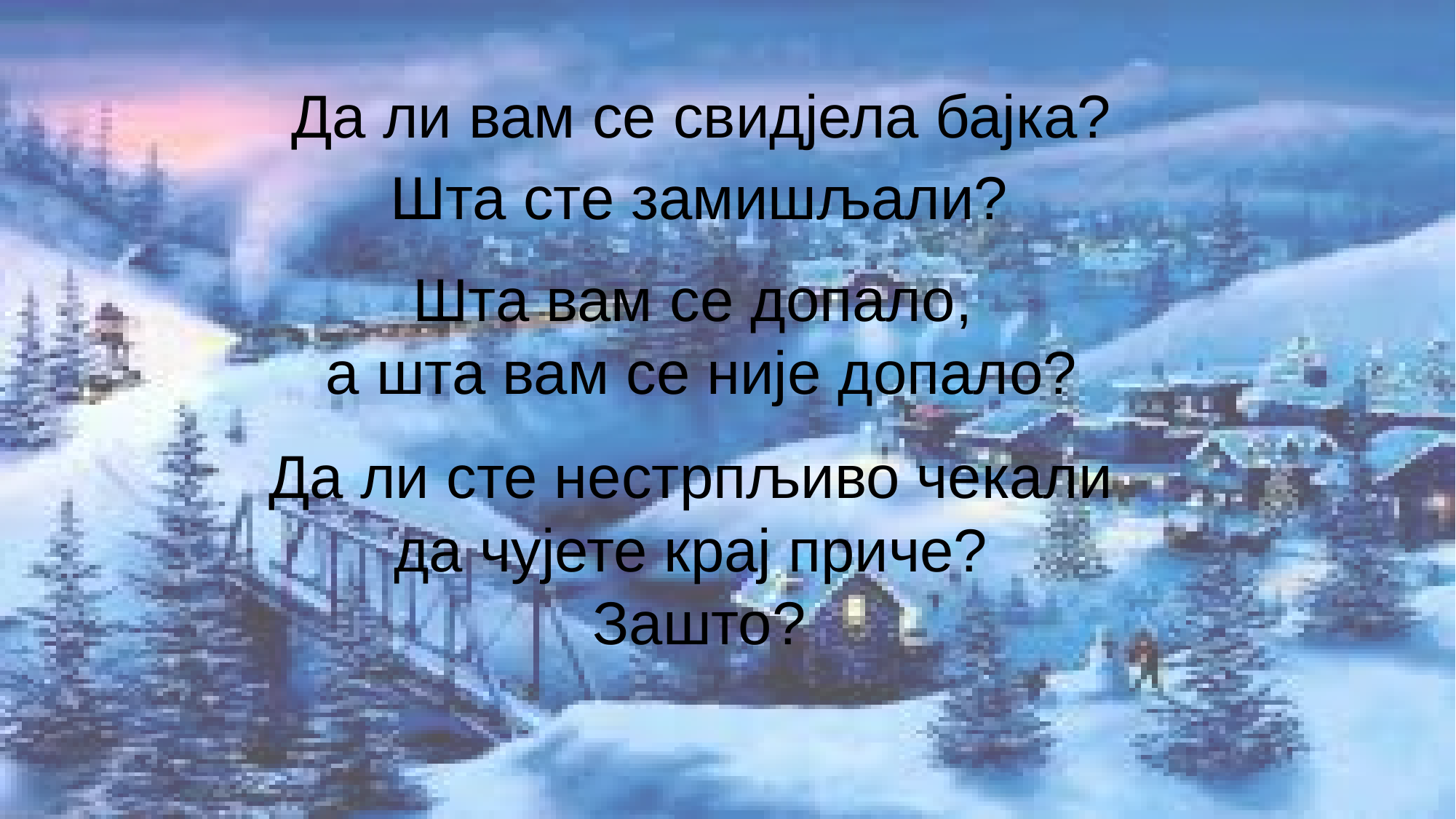

Да ли вам се свидјела бајка?
Шта сте замишљали?
Шта вам се допало,
а шта вам се није допало?

Да ли сте нестрпљиво чекали
да чујете крај приче?
Зашто?